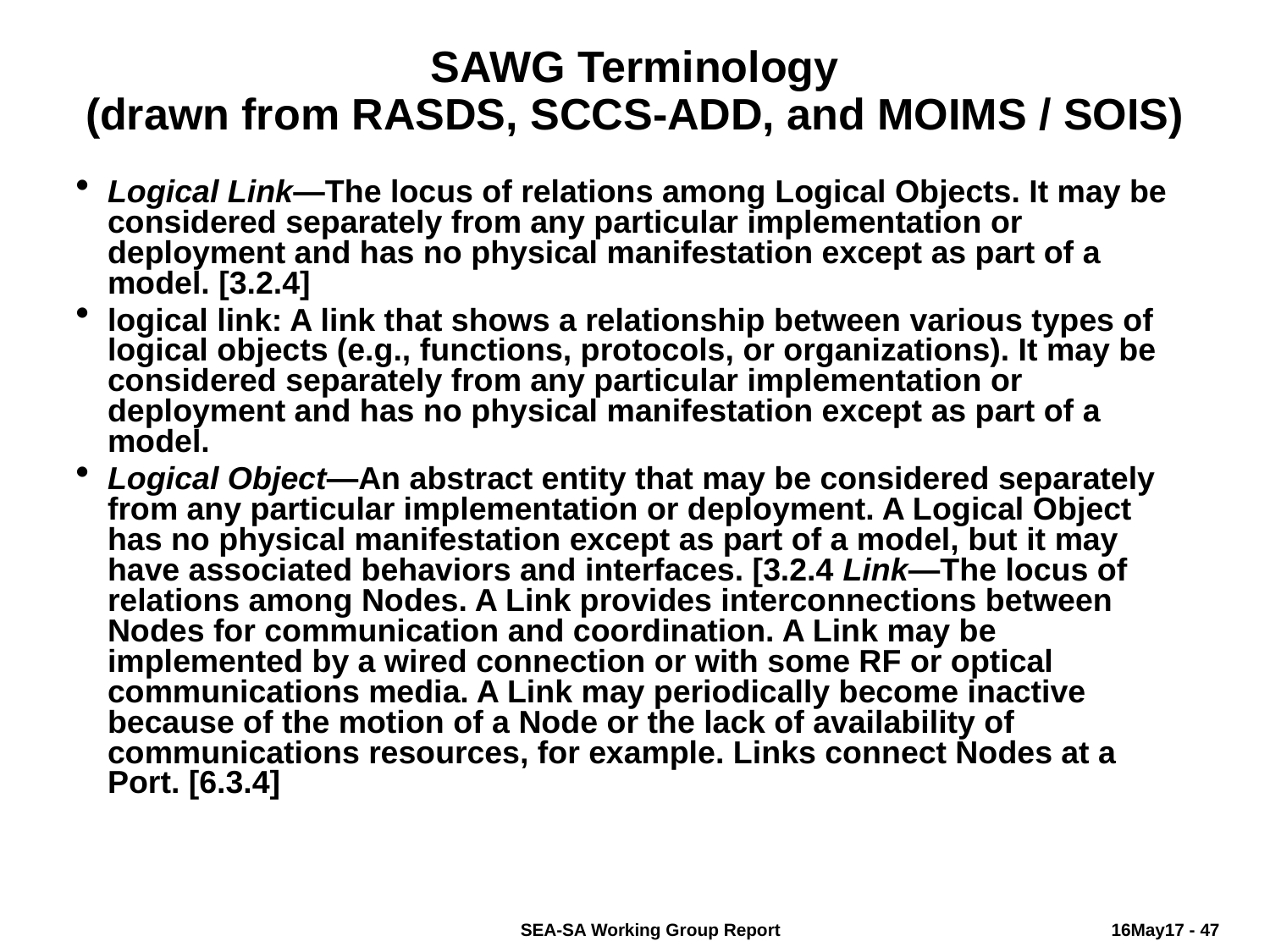

# SAWG Terminology (drawn from RASDS, SCCS-ADD, and MOIMS / SOIS)
Logical Link—The locus of relations among Logical Objects. It may be considered separately from any particular implementation or deployment and has no physical manifestation except as part of a model. [3.2.4]
logical link: A link that shows a relationship between various types of logical objects (e.g., functions, protocols, or organizations). It may be considered separately from any particular implementation or deployment and has no physical manifestation except as part of a model.
Logical Object—An abstract entity that may be considered separately from any particular implementation or deployment. A Logical Object has no physical manifestation except as part of a model, but it may have associated behaviors and interfaces. [3.2.4 Link—The locus of relations among Nodes. A Link provides interconnections between Nodes for communication and coordination. A Link may be implemented by a wired connection or with some RF or optical communications media. A Link may periodically become inactive because of the motion of a Node or the lack of availability of communications resources, for example. Links connect Nodes at a Port. [6.3.4]